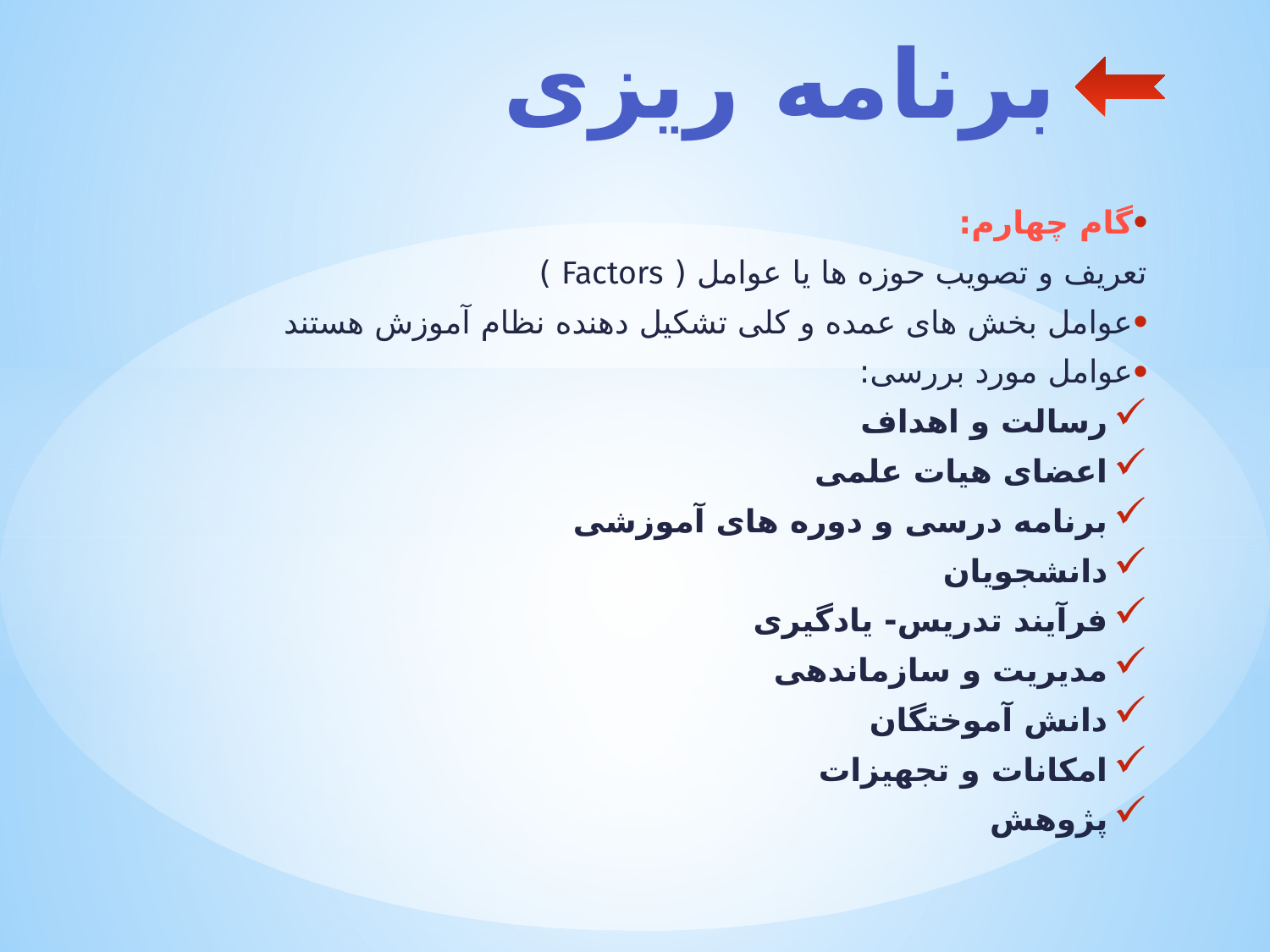

# برنامه ریزی

گام چهارم:
تعریف و تصویب حوزه ها یا عوامل ( Factors )
عوامل بخش های عمده و کلی تشکیل دهنده نظام آموزش هستند
عوامل مورد بررسی:
رسالت و اهداف
اعضای هیات علمی
برنامه درسی و دوره های آموزشی
دانشجویان
فرآیند تدریس- یادگیری
مدیریت و سازماندهی
دانش آموختگان
امکانات و تجهیزات
پژوهش